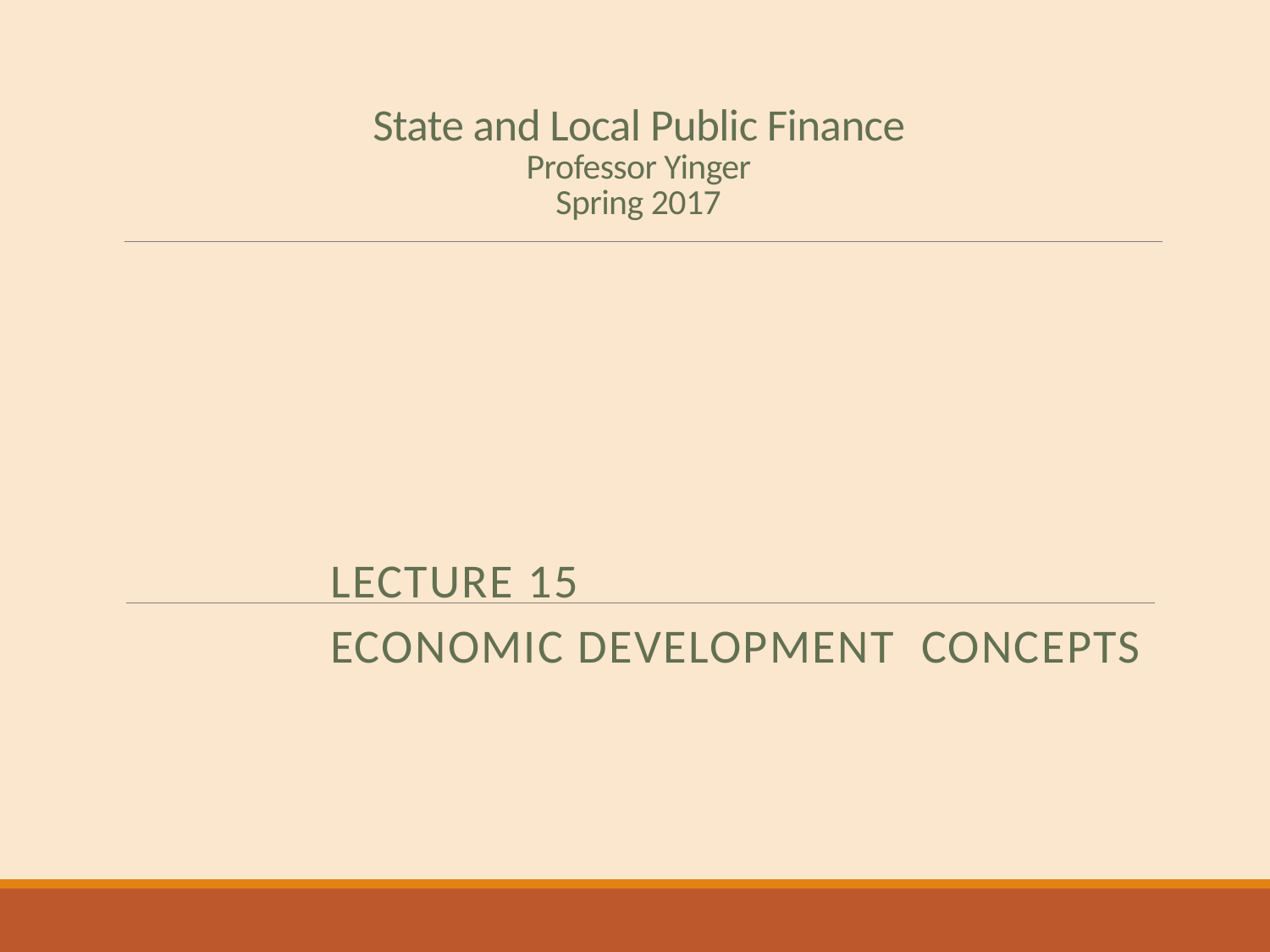

# State and Local Public Finance Professor Yinger Spring 2017
Lecture 15
Economic Development  Concepts